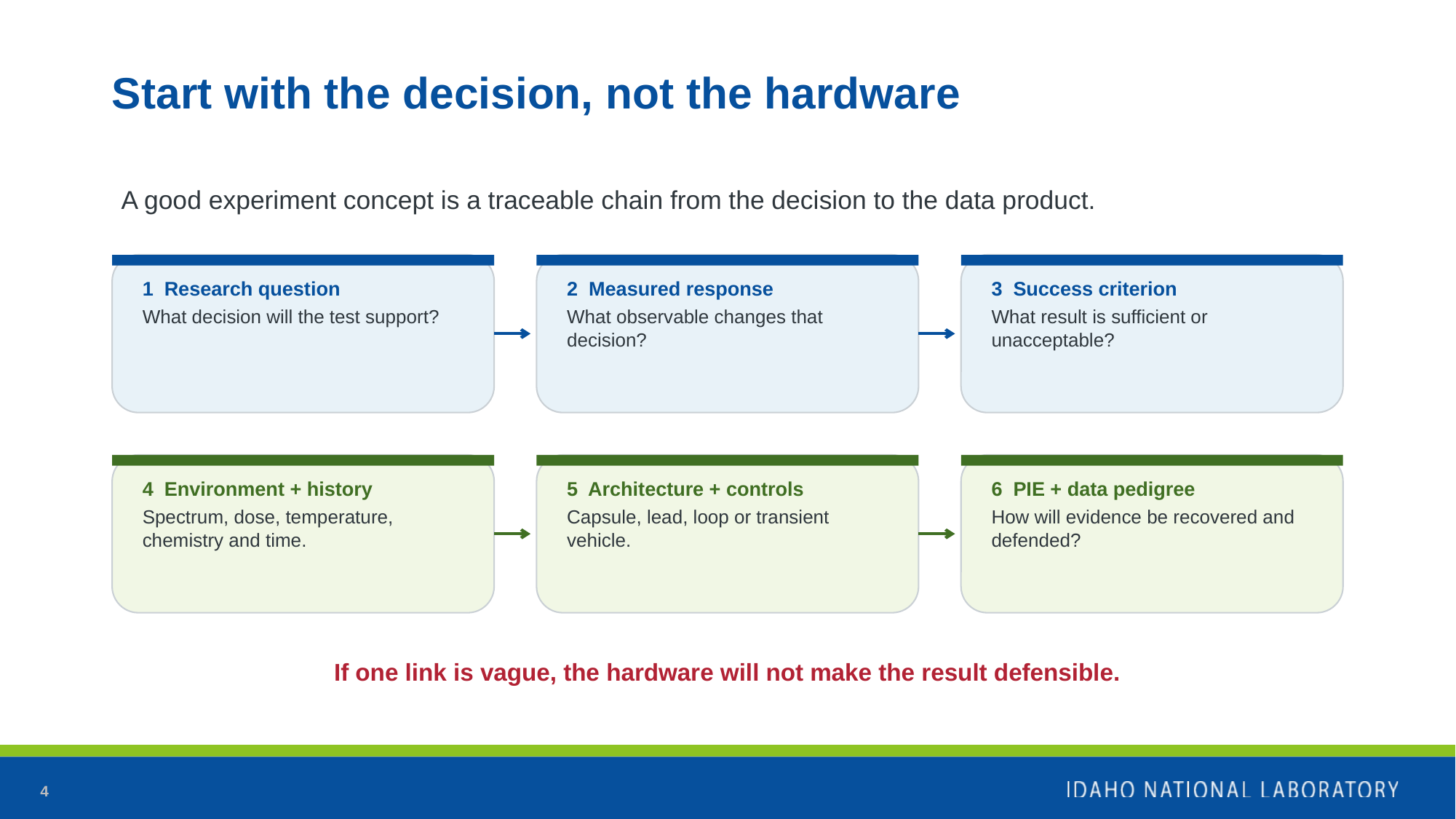

# Start with the decision, not the hardware
A good experiment concept is a traceable chain from the decision to the data product.

1  Research question
2  Measured response
3  Success criterion
What decision will the test support?
What observable changes that decision?
What result is sufficient or unacceptable?

4  Environment + history
5  Architecture + controls
6  PIE + data pedigree
Spectrum, dose, temperature, chemistry and time.
Capsule, lead, loop or transient vehicle.
How will evidence be recovered and defended?
If one link is vague, the hardware will not make the result defensible.
4